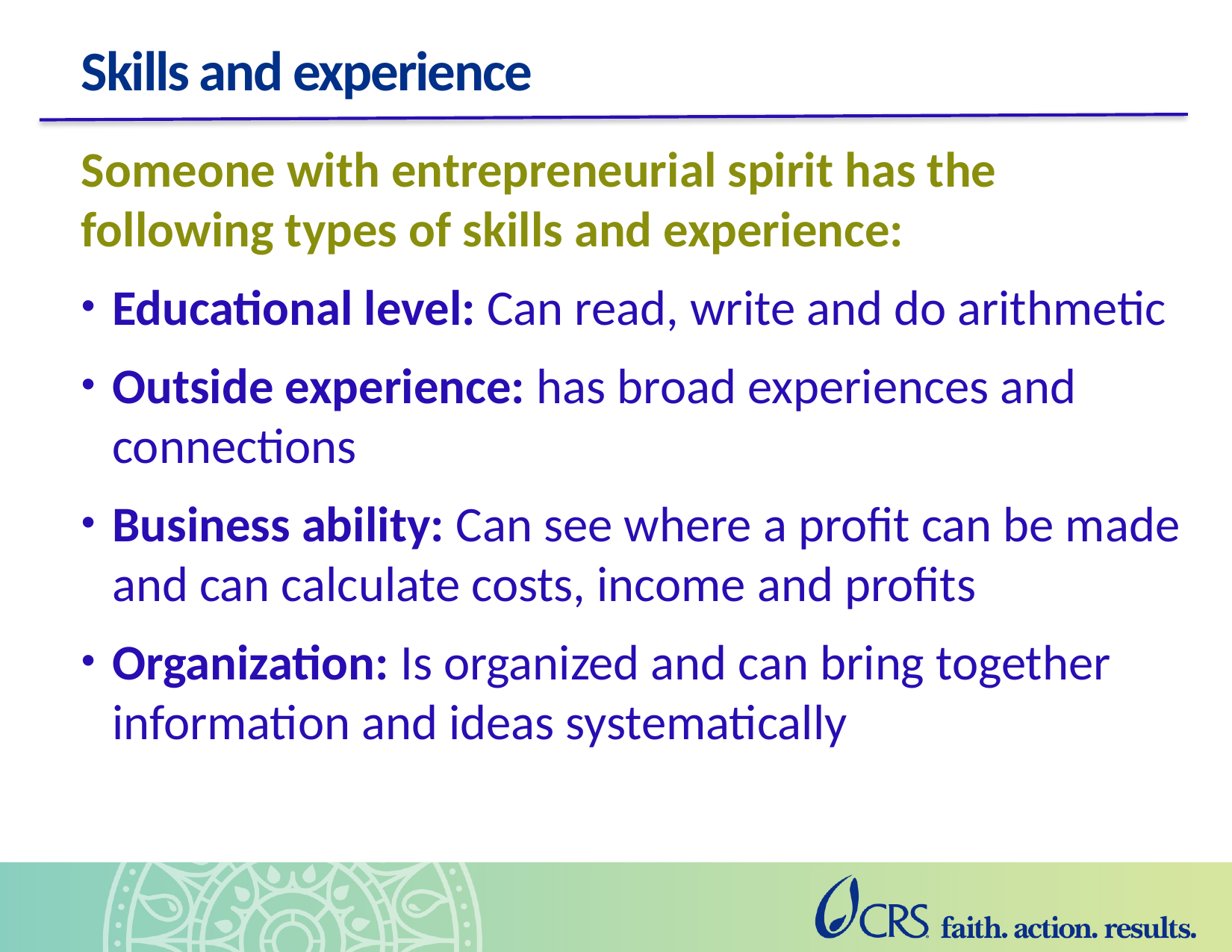

# Skills and experience
Someone with entrepreneurial spirit has the following types of skills and experience:
Educational level: Can read, write and do arithmetic
Outside experience: has broad experiences and connections
Business ability: Can see where a profit can be made and can calculate costs, income and profits
Organization: Is organized and can bring together information and ideas systematically